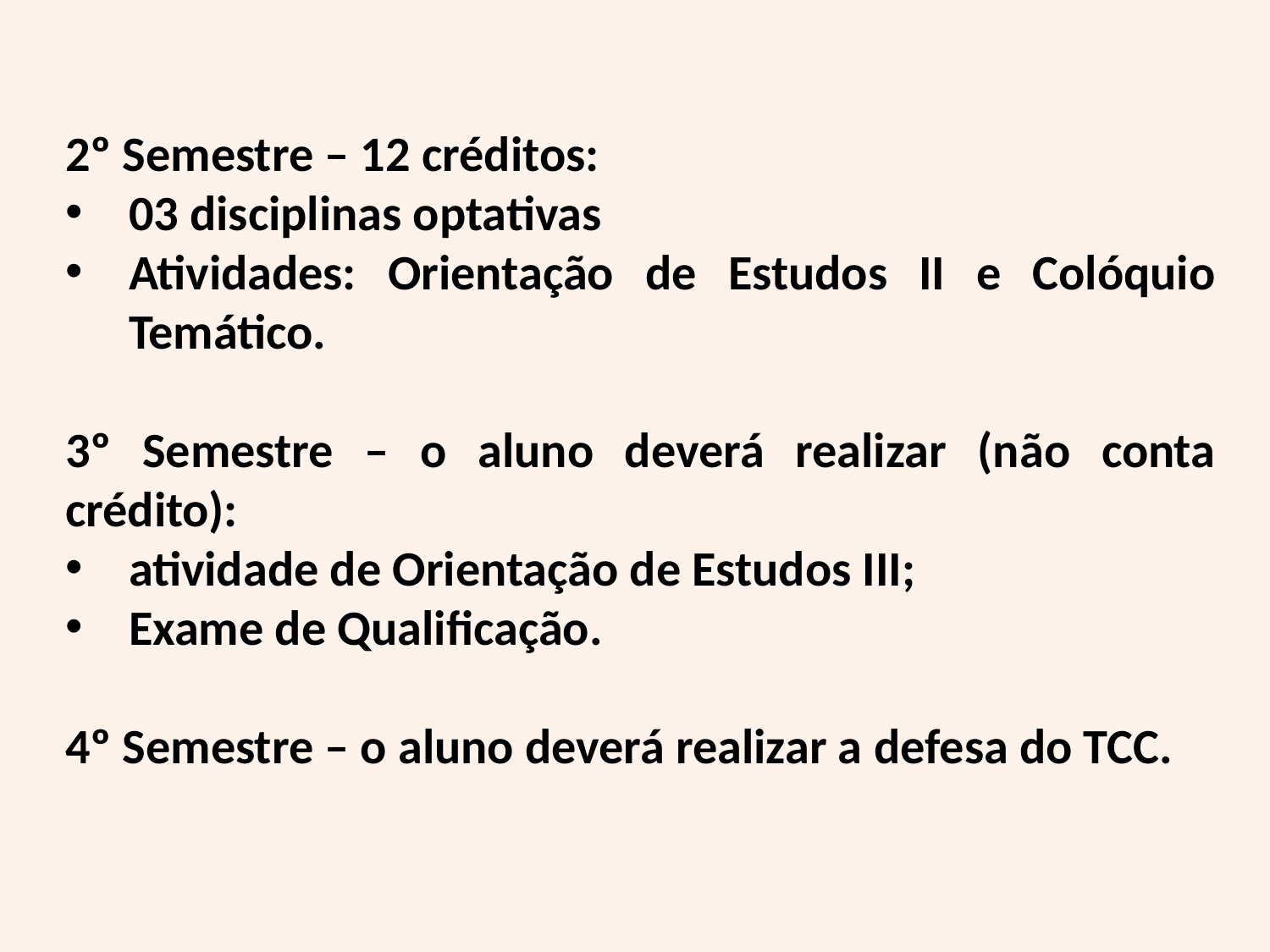

2º Semestre – 12 créditos:
03 disciplinas optativas
Atividades: Orientação de Estudos II e Colóquio Temático.

3º Semestre – o aluno deverá realizar (não conta crédito):
atividade de Orientação de Estudos III;
Exame de Qualificação.

4º Semestre – o aluno deverá realizar a defesa do TCC.